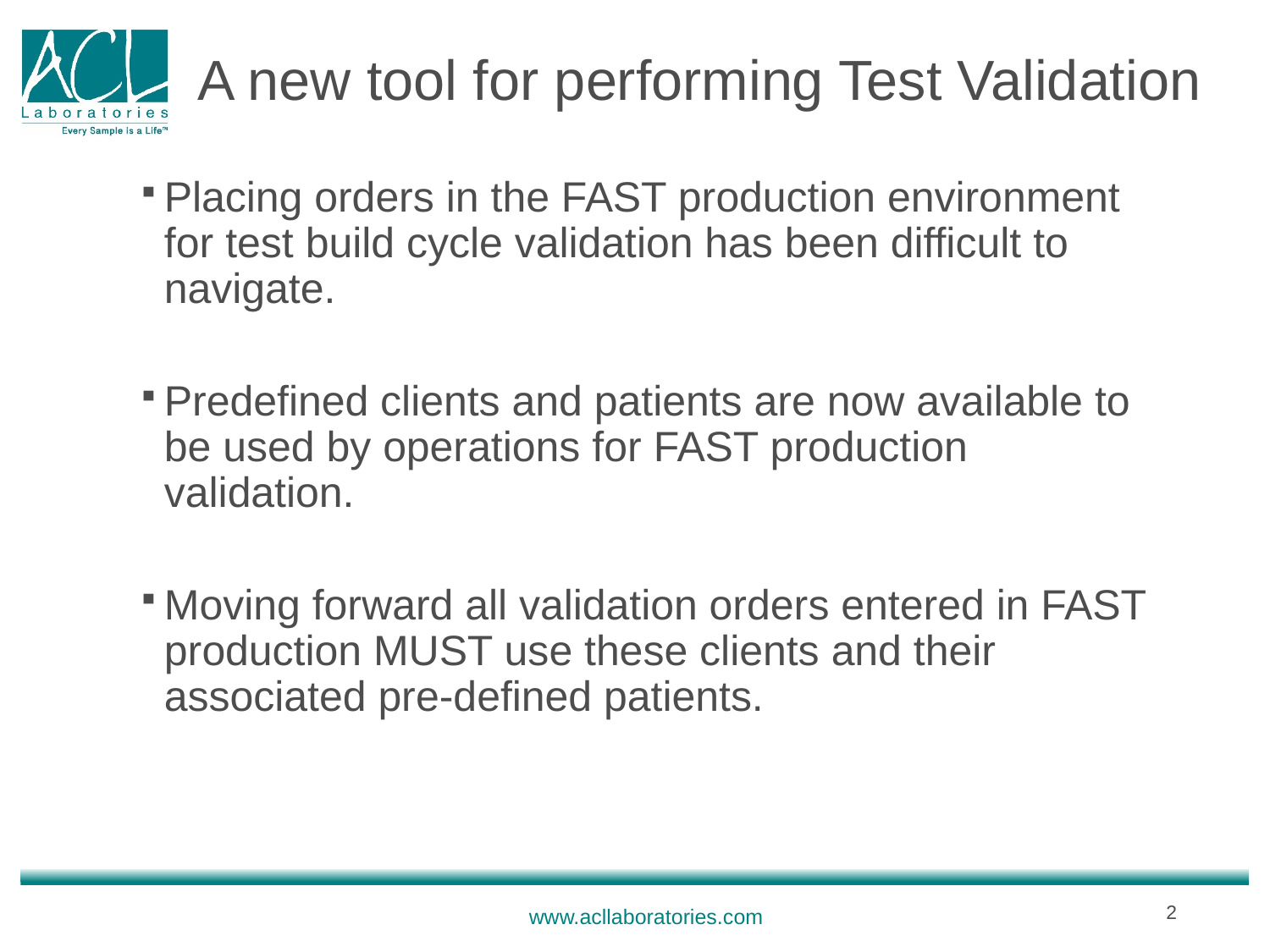

# A new tool for performing Test Validation
Placing orders in the FAST production environment for test build cycle validation has been difficult to navigate.

Predefined clients and patients are now available to be used by operations for FAST production validation.

Moving forward all validation orders entered in FAST production MUST use these clients and their associated pre-defined patients.